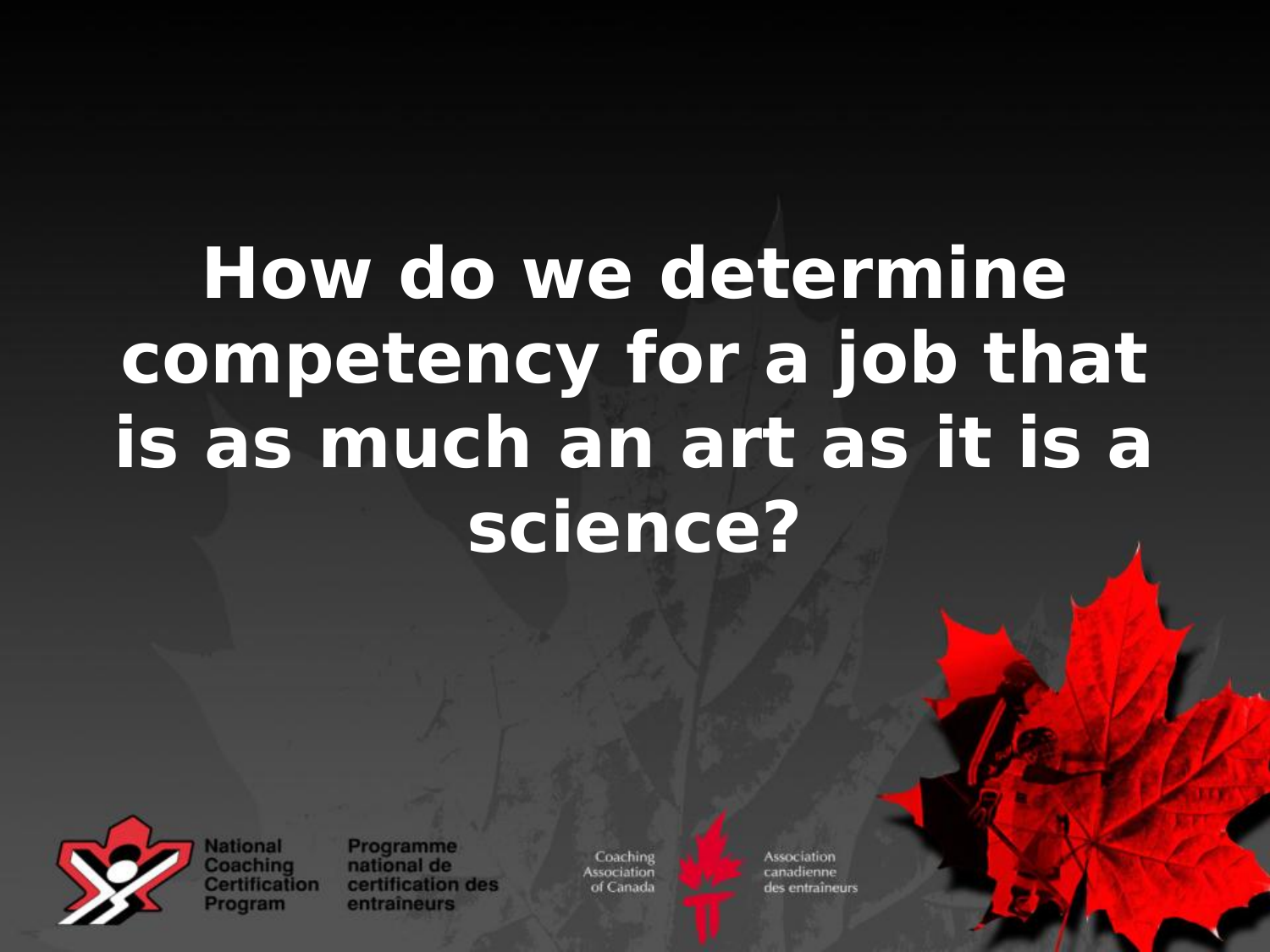

# How do we determine competency for a job that is as much an art as it is a science?